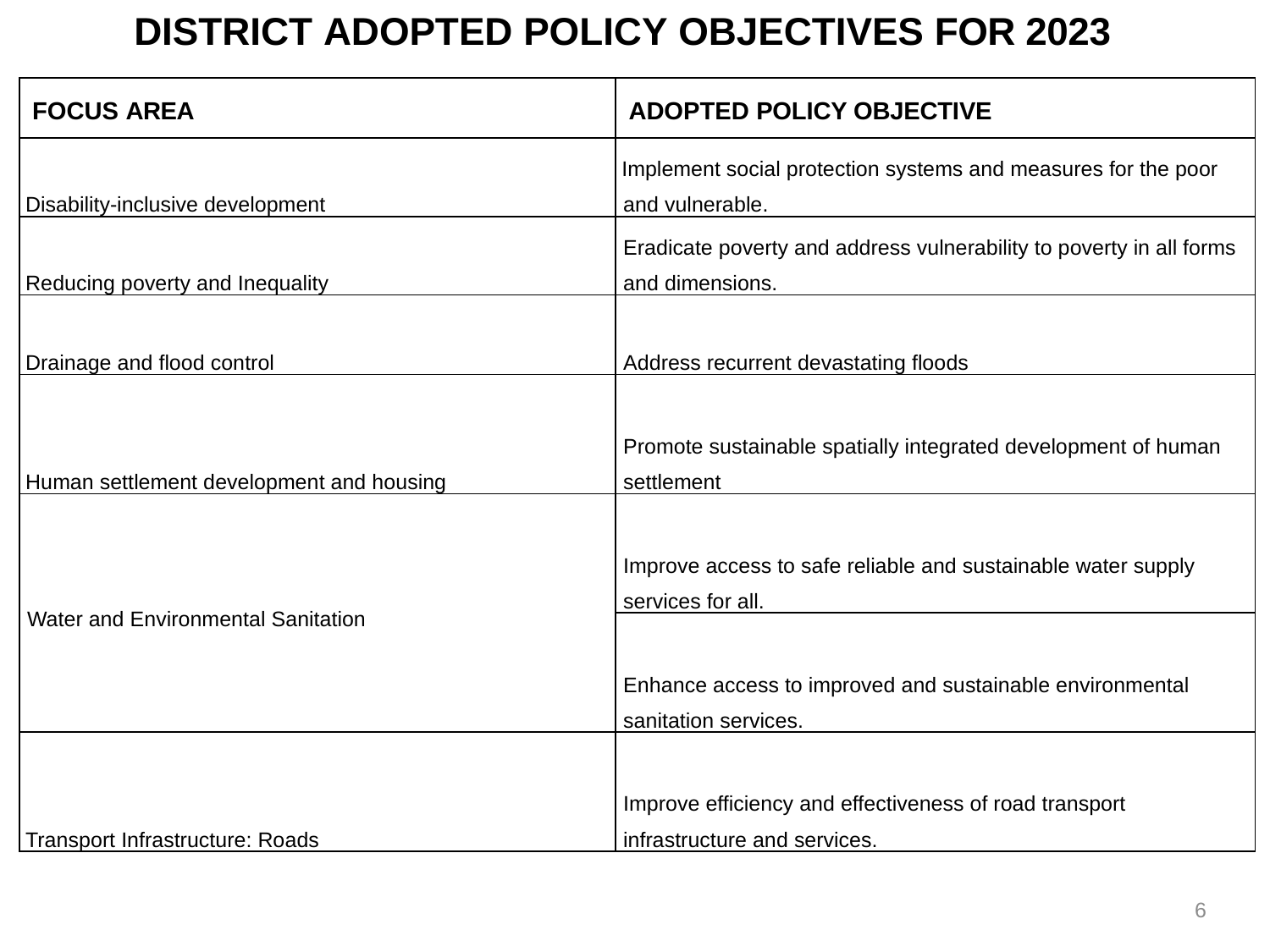

DISTRICT ADOPTED POLICY OBJECTIVES FOR 2023
| FOCUS AREA | ADOPTED POLICY OBJECTIVE |
| --- | --- |
| Disability-inclusive development | Implement social protection systems and measures for the poor and vulnerable. |
| Reducing poverty and Inequality | Eradicate poverty and address vulnerability to poverty in all forms and dimensions. |
| Drainage and flood control | Address recurrent devastating floods |
| Human settlement development and housing | Promote sustainable spatially integrated development of human settlement |
| Water and Environmental Sanitation | Improve access to safe reliable and sustainable water supply services for all. |
|  | Enhance access to improved and sustainable environmental sanitation services. |
| Transport Infrastructure: Roads | Improve efficiency and effectiveness of road transport infrastructure and services. |
6